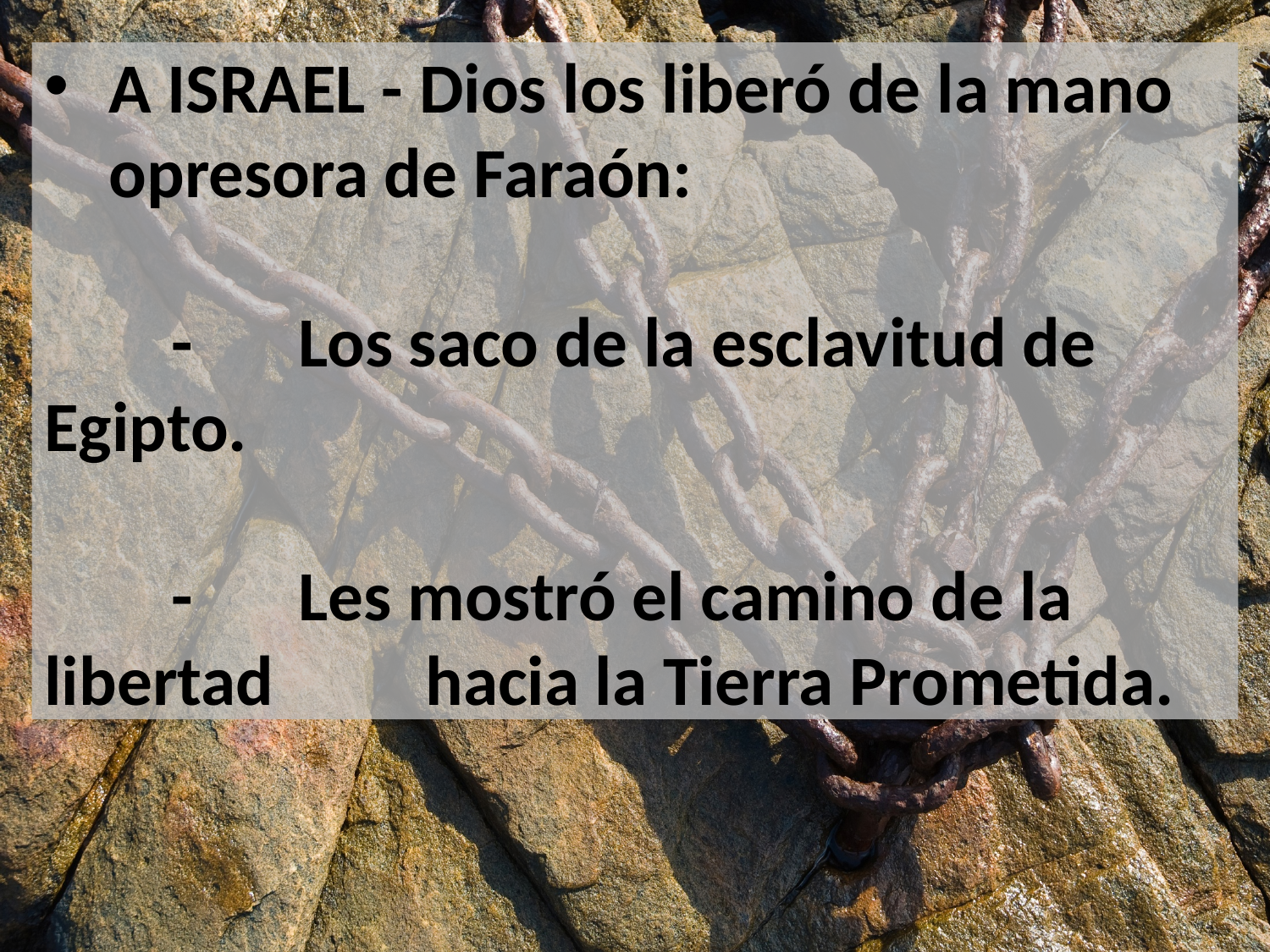

A ISRAEL - Dios los liberó de la mano 	opresora de Faraón:

	-	Los saco de la esclavitud de Egipto.

	-	Les mostró el camino de la libertad 		hacia la Tierra Prometida.